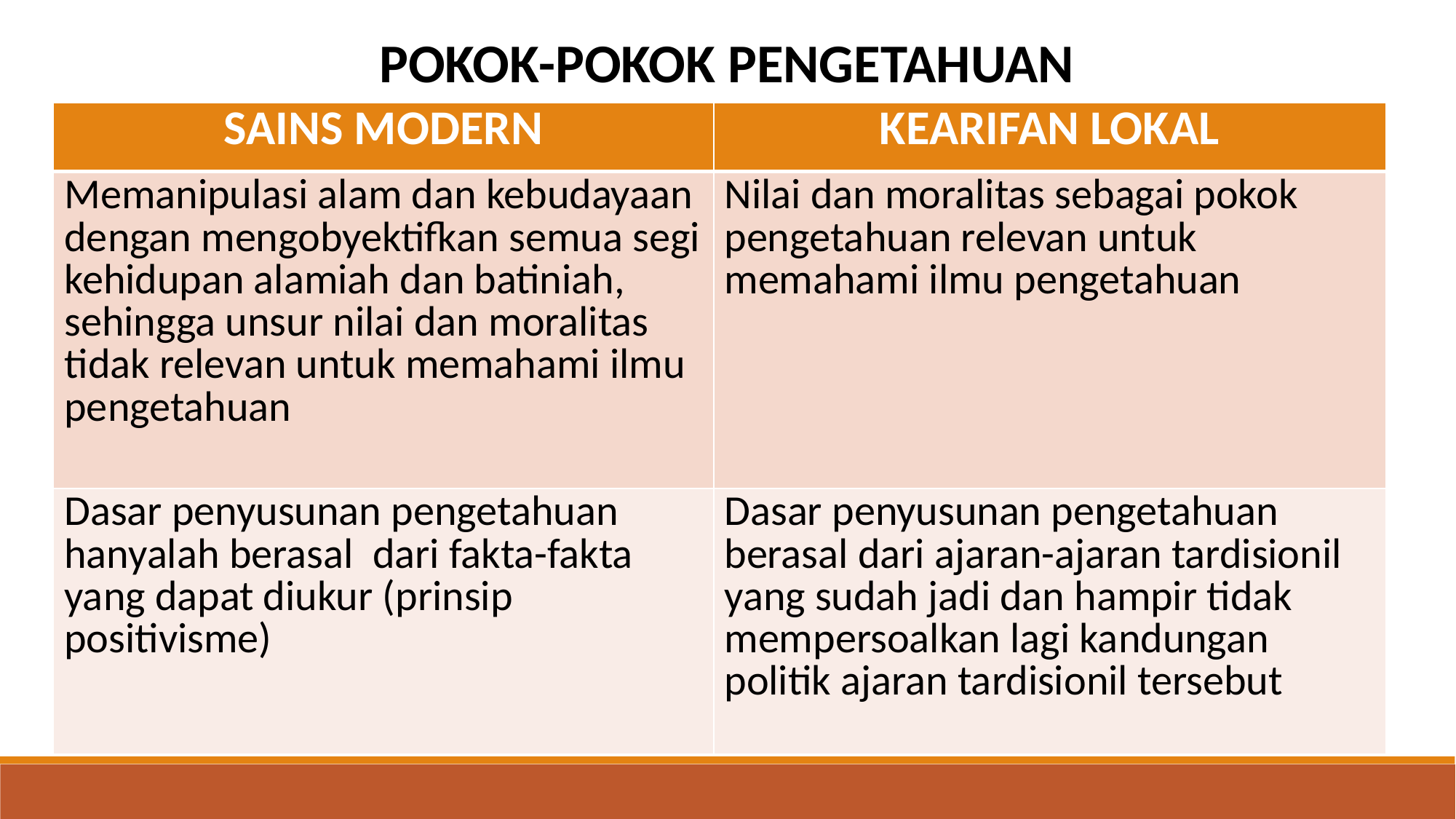

POKOK-POKOK PENGETAHUAN
| SAINS MODERN | KEARIFAN LOKAL |
| --- | --- |
| Memanipulasi alam dan kebudayaan dengan mengobyektifkan semua segi kehidupan alamiah dan batiniah, sehingga unsur nilai dan moralitas tidak relevan untuk memahami ilmu pengetahuan | Nilai dan moralitas sebagai pokok pengetahuan relevan untuk memahami ilmu pengetahuan |
| Dasar penyusunan pengetahuan hanyalah berasal dari fakta-fakta yang dapat diukur (prinsip positivisme) | Dasar penyusunan pengetahuan berasal dari ajaran-ajaran tardisionil yang sudah jadi dan hampir tidak mempersoalkan lagi kandungan politik ajaran tardisionil tersebut |